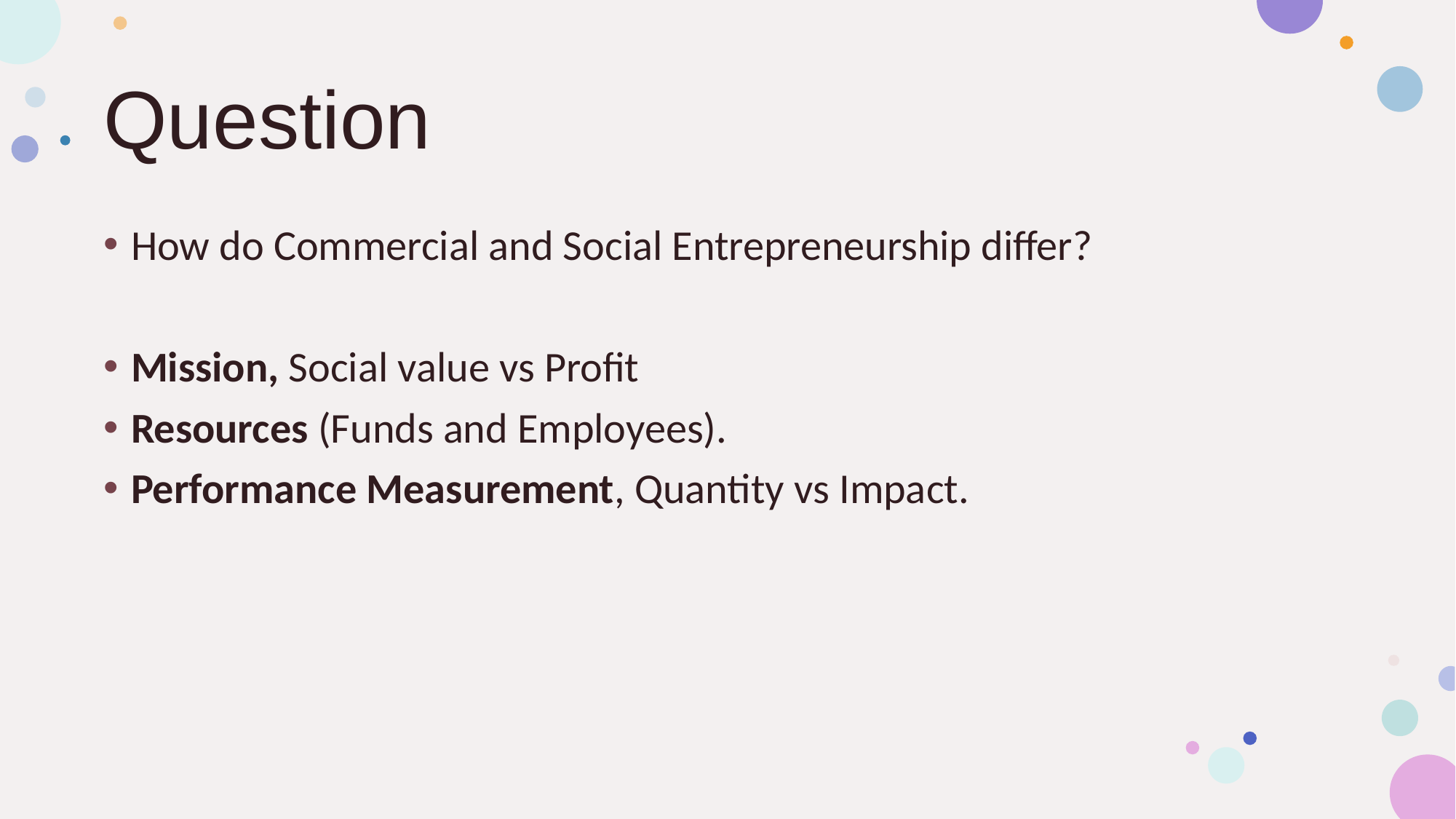

# Question
How do Commercial and Social Entrepreneurship differ?

Mission, Social value vs Profit
Resources (Funds and Employees).
Performance Measurement, Quantity vs Impact.